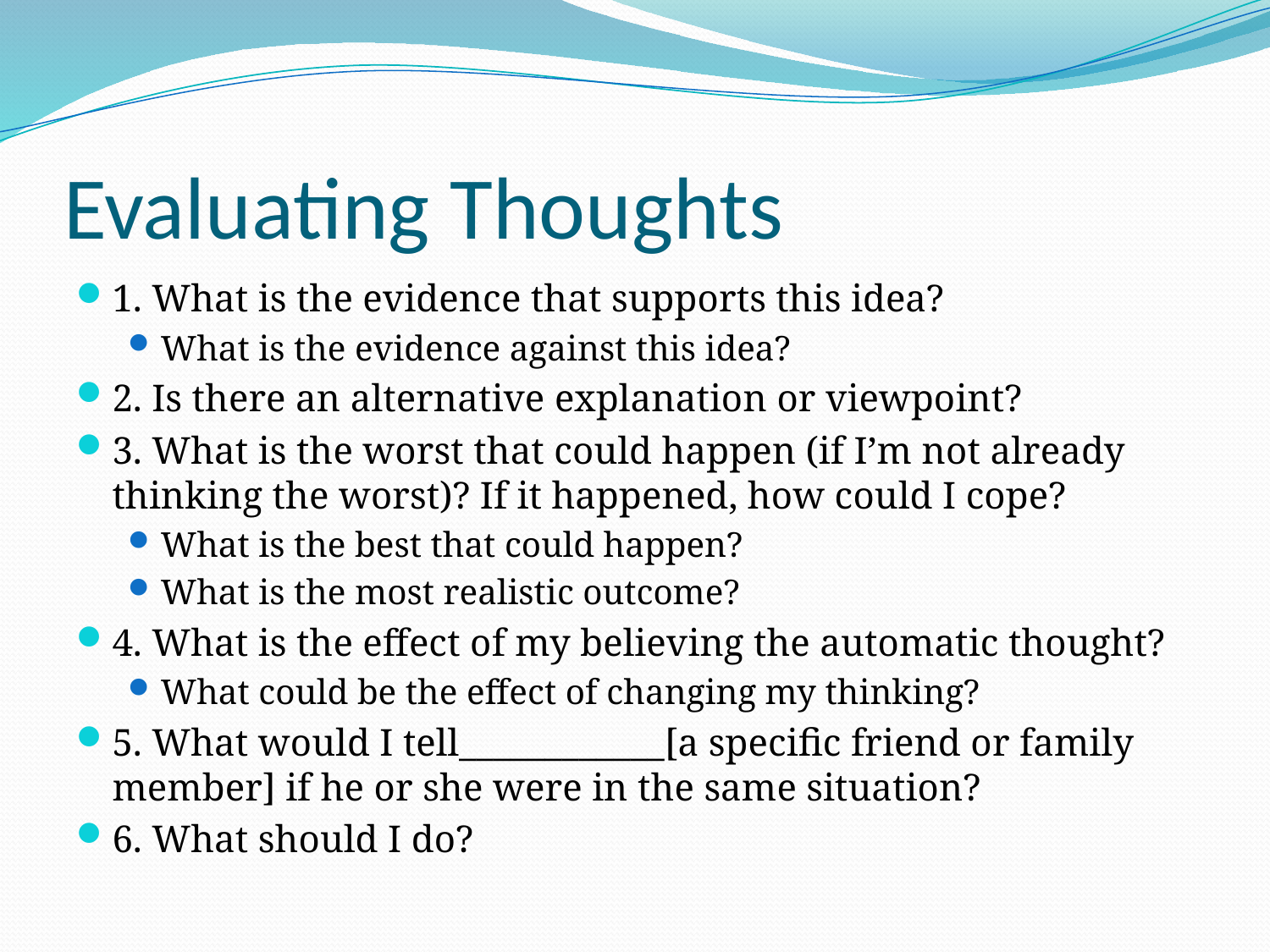

# Evaluating Thoughts
1. What is the evidence that supports this idea?
What is the evidence against this idea?
2. Is there an alternative explanation or viewpoint?
3. What is the worst that could happen (if I’m not already thinking the worst)? If it happened, how could I cope?
What is the best that could happen?
What is the most realistic outcome?
4. What is the effect of my believing the automatic thought?
What could be the effect of changing my thinking?
5. What would I tell____________[a specific friend or family member] if he or she were in the same situation?
6. What should I do?